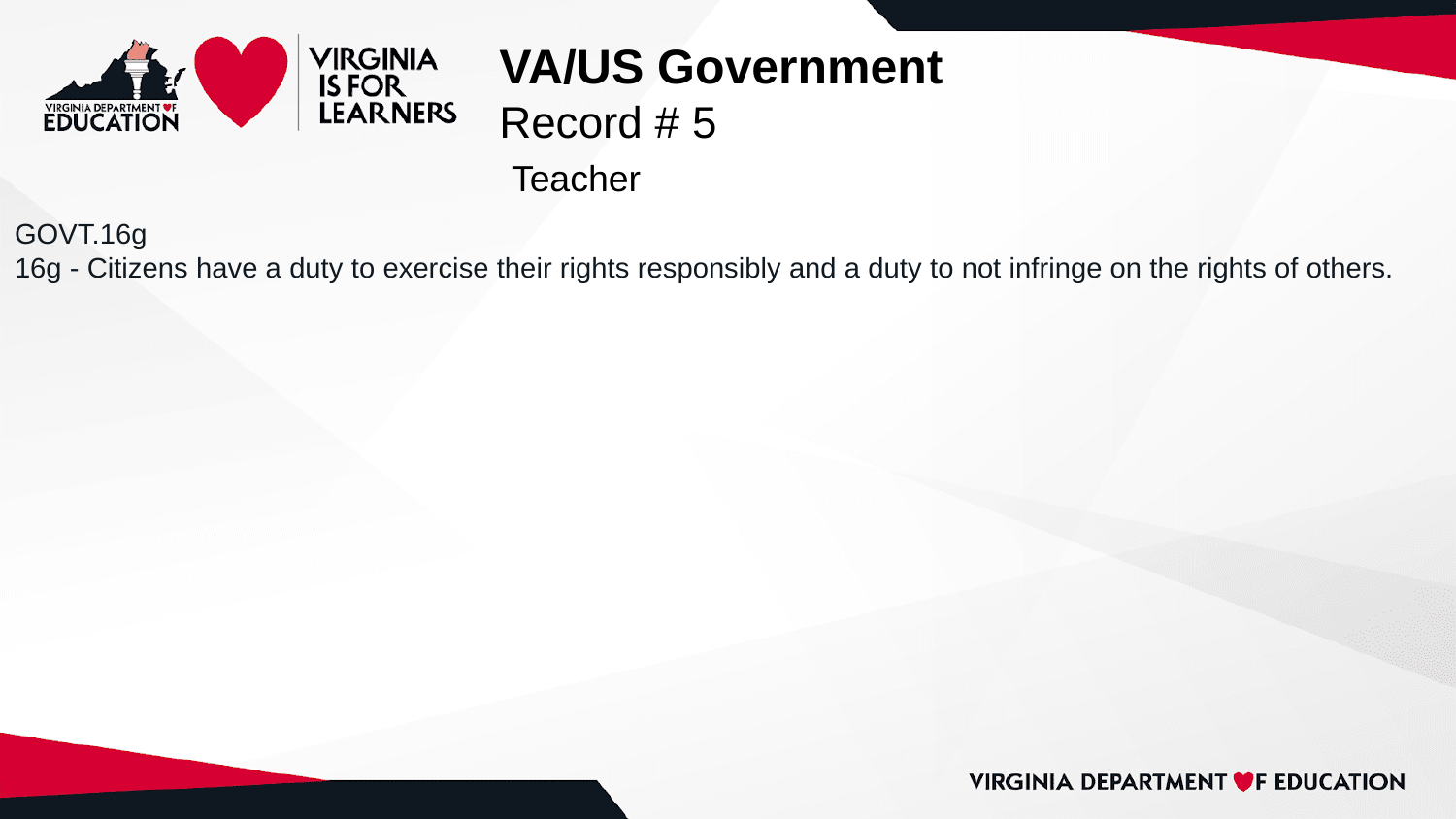

# VA/US Government
Record # 5
 Teacher

GOVT.16g
16g - Citizens have a duty to exercise their rights responsibly and a duty to not infringe on the rights of others.